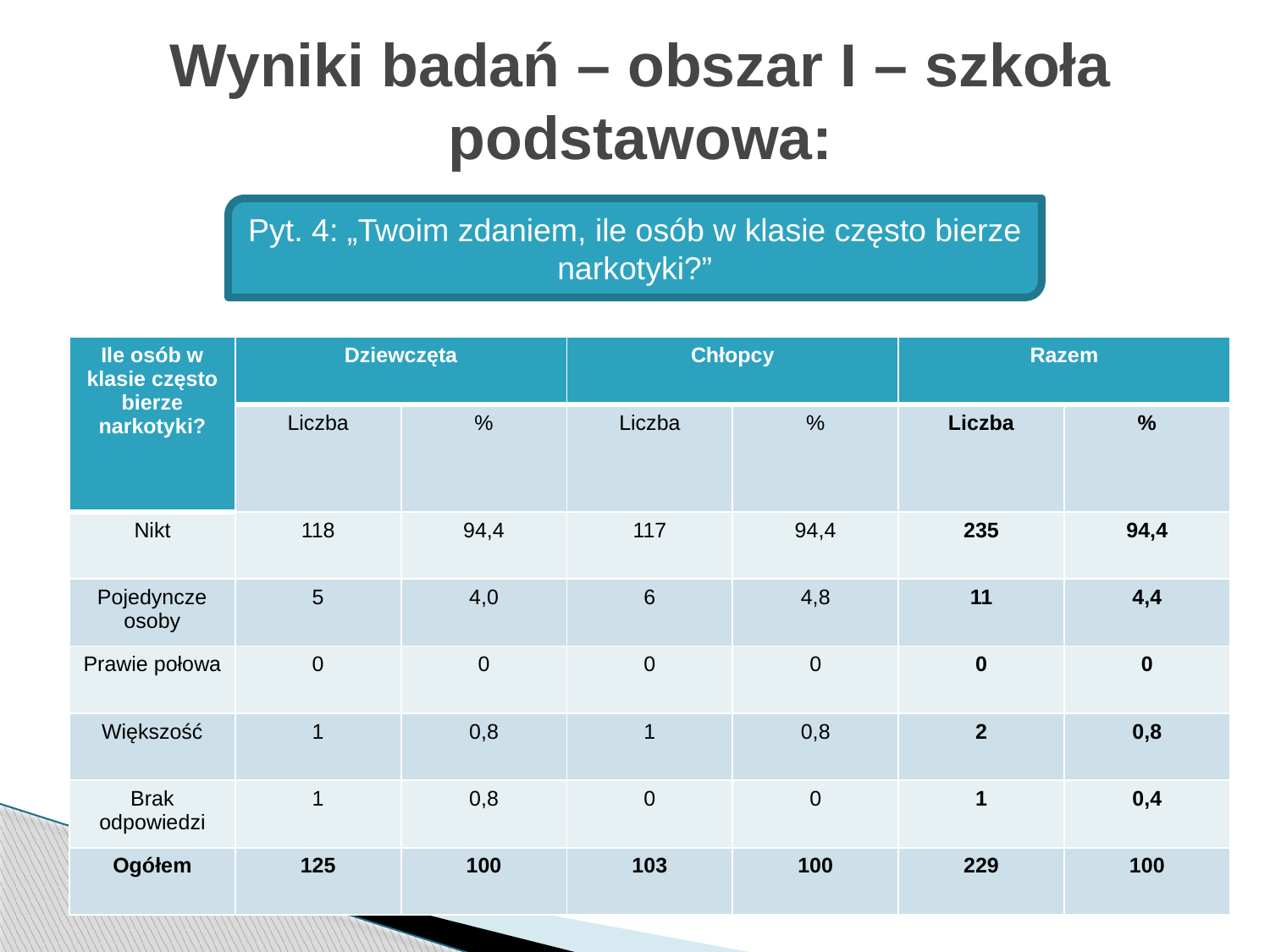

# Wyniki badań – obszar I – szkoła podstawowa:
Pyt. 4: „Twoim zdaniem, ile osób w klasie często bierze narkotyki?”

| Ile osób w klasie często bierze narkotyki? | Dziewczęta |  | Chłopcy |  | Razem |  |
| --- | --- | --- | --- | --- | --- | --- |
|  | Liczba | % | Liczba | % | Liczba | % |
| Nikt | 118 | 94,4 | 117 | 94,4 | 235 | 94,4 |
| Pojedyncze osoby | 5 | 4,0 | 6 | 4,8 | 11 | 4,4 |
| Prawie połowa | 0 | 0 | 0 | 0 | 0 | 0 |
| Większość | 1 | 0,8 | 1 | 0,8 | 2 | 0,8 |
| Brak odpowiedzi | 1 | 0,8 | 0 | 0 | 1 | 0,4 |
| Ogółem | 125 | 100 | 103 | 100 | 229 | 100 |